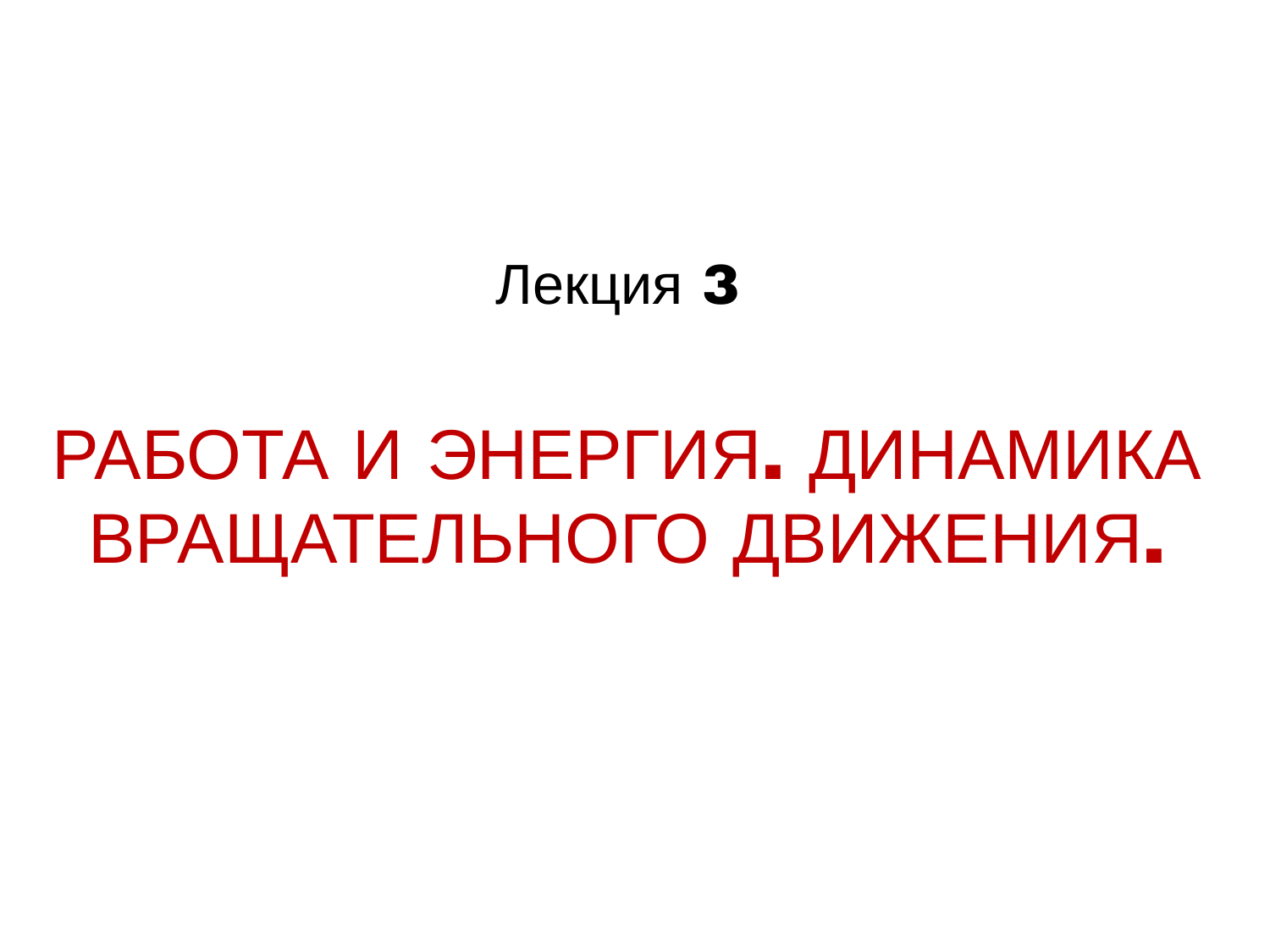

# Лекция 3 РАБОТА И ЭНЕРГИЯ. ДИНАМИКА ВРАЩАТЕЛЬНОГО ДВИЖЕНИЯ.